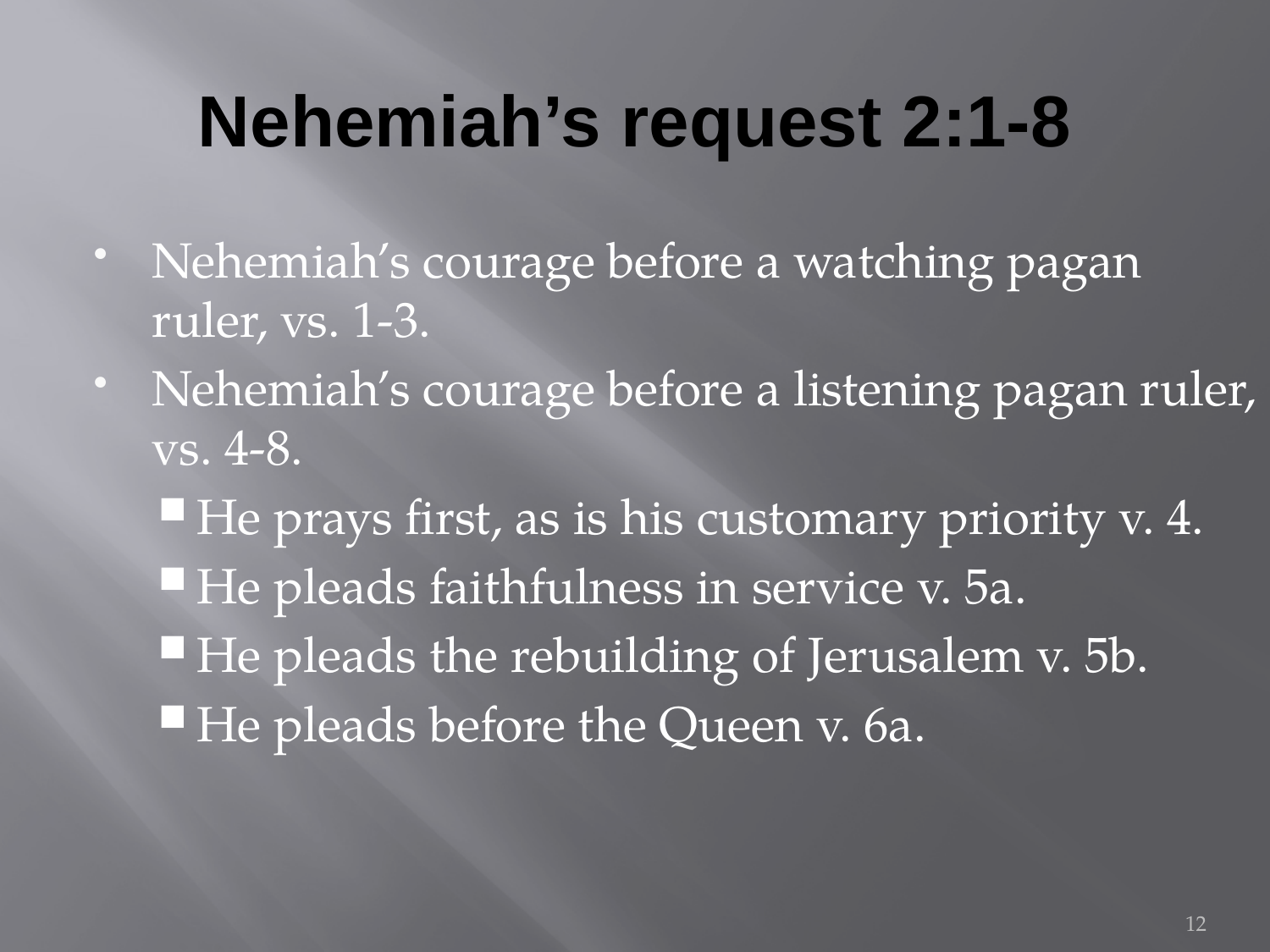

# Nehemiah’s request 2:1-8
Nehemiah’s courage before a watching pagan ruler, vs. 1-3.
Nehemiah’s courage before a listening pagan ruler, vs. 4-8.
He prays first, as is his customary priority v. 4.
He pleads faithfulness in service v. 5a.
He pleads the rebuilding of Jerusalem v. 5b.
He pleads before the Queen v. 6a.
12